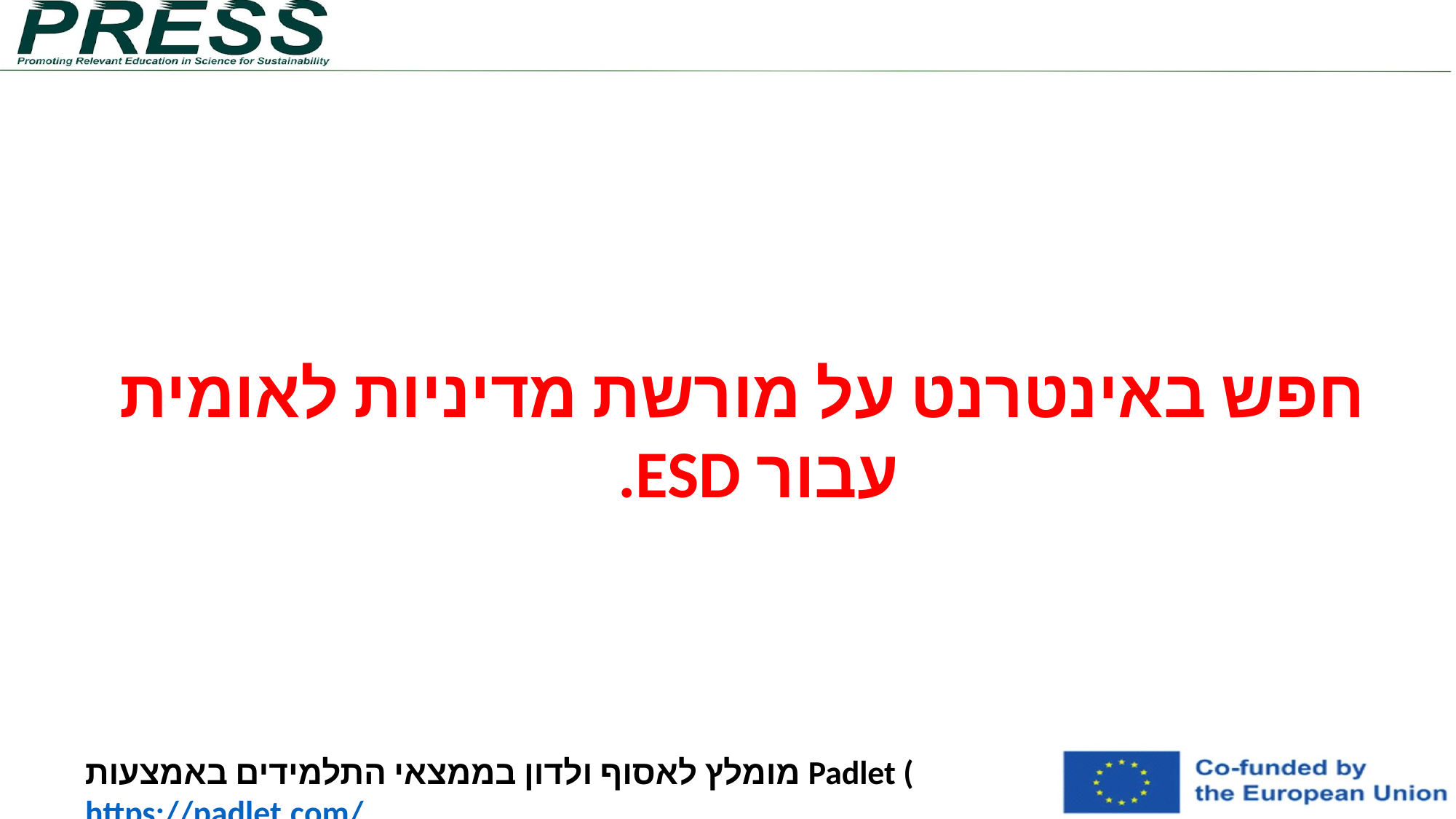

חפש באינטרנט על מורשת מדיניות לאומית עבור ESD.

מומלץ לאסוף ולדון בממצאי התלמידים באמצעות Padlet (
https://padlet.com/
) באמצעות נושאים מוגדרים מראש.